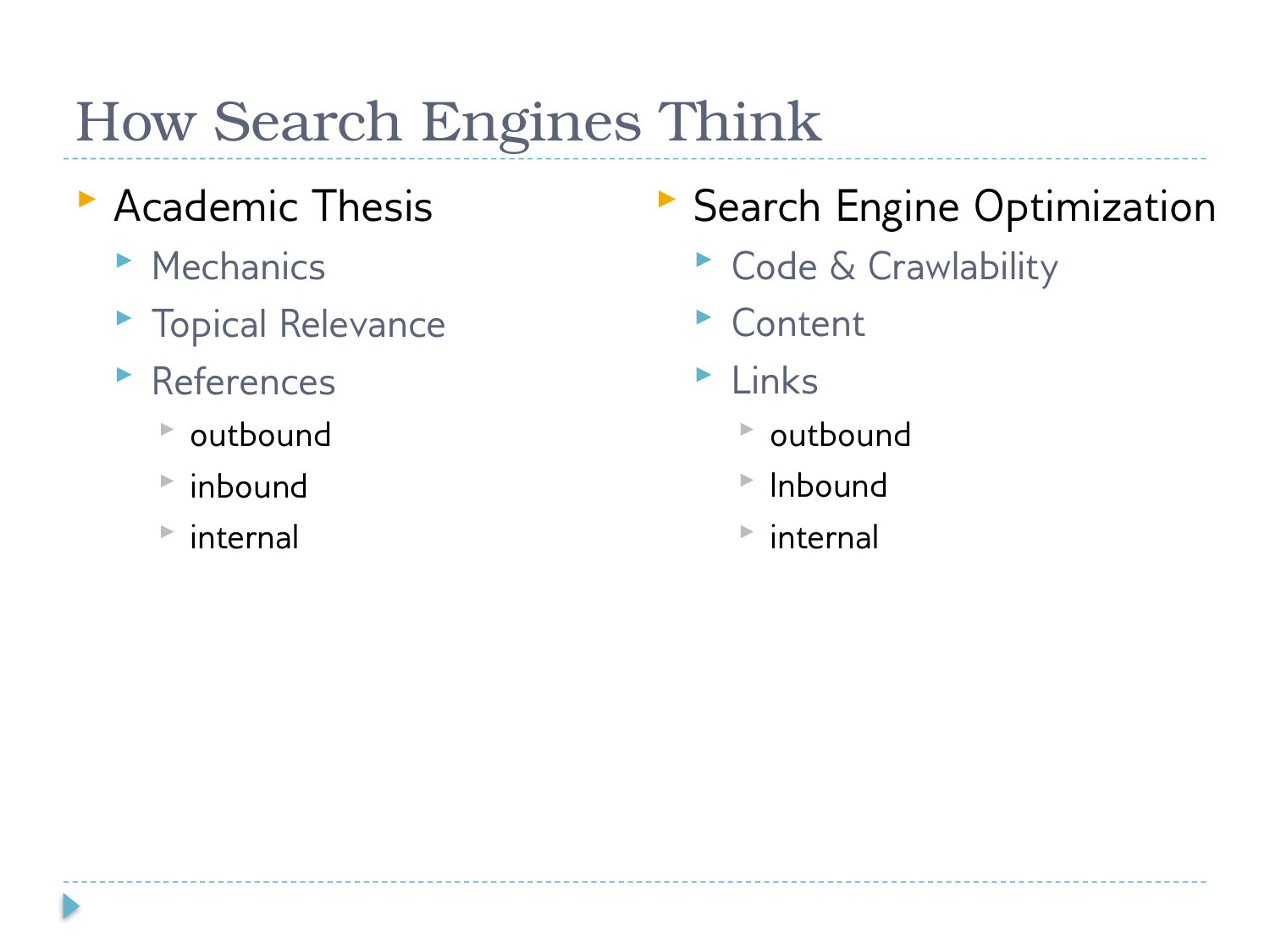

# How Search Engines Think
Search Engine Optimization
Code & Crawlability
Content
Links
outbound
Inbound
internal
Academic Thesis
Mechanics
Topical Relevance
References
outbound
inbound
internal